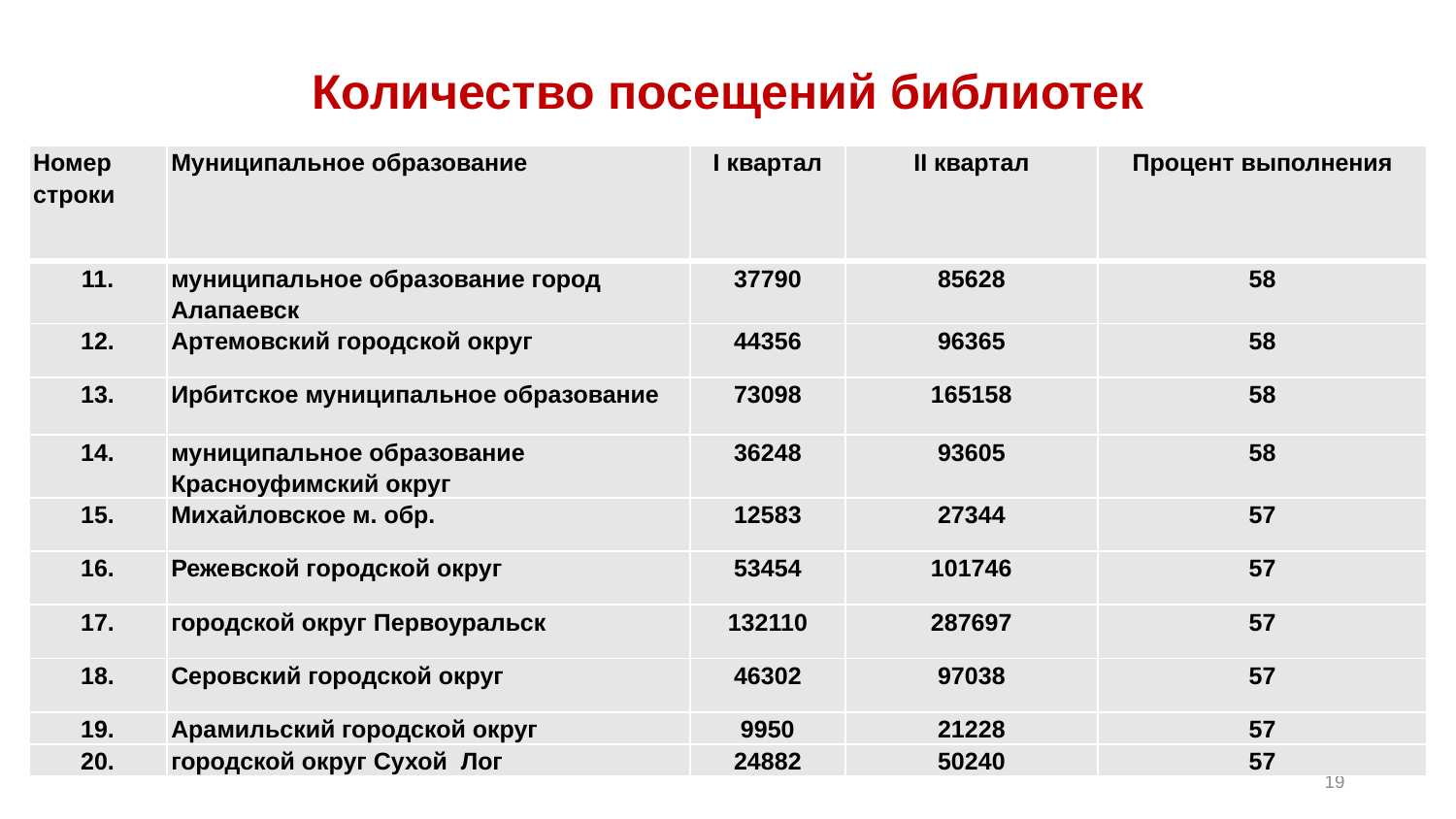

# Количество посещений библиотек
| Номер строки | Муниципальное образование | I квартал | II квартал | Процент выполнения |
| --- | --- | --- | --- | --- |
| 11. | муниципальное образование город Алапаевск | 37790 | 85628 | 58 |
| 12. | Артемовский городской округ | 44356 | 96365 | 58 |
| 13. | Ирбитское муниципальное образование | 73098 | 165158 | 58 |
| 14. | муниципальное образование Красноуфимский округ | 36248 | 93605 | 58 |
| 15. | Михайловское м. обр. | 12583 | 27344 | 57 |
| 16. | Режевской городской округ | 53454 | 101746 | 57 |
| 17. | городской округ Первоуральск | 132110 | 287697 | 57 |
| 18. | Серовский городской округ | 46302 | 97038 | 57 |
| 19. | Арамильский городской округ | 9950 | 21228 | 57 |
| 20. | городской округ Сухой Лог | 24882 | 50240 | 57 |
19